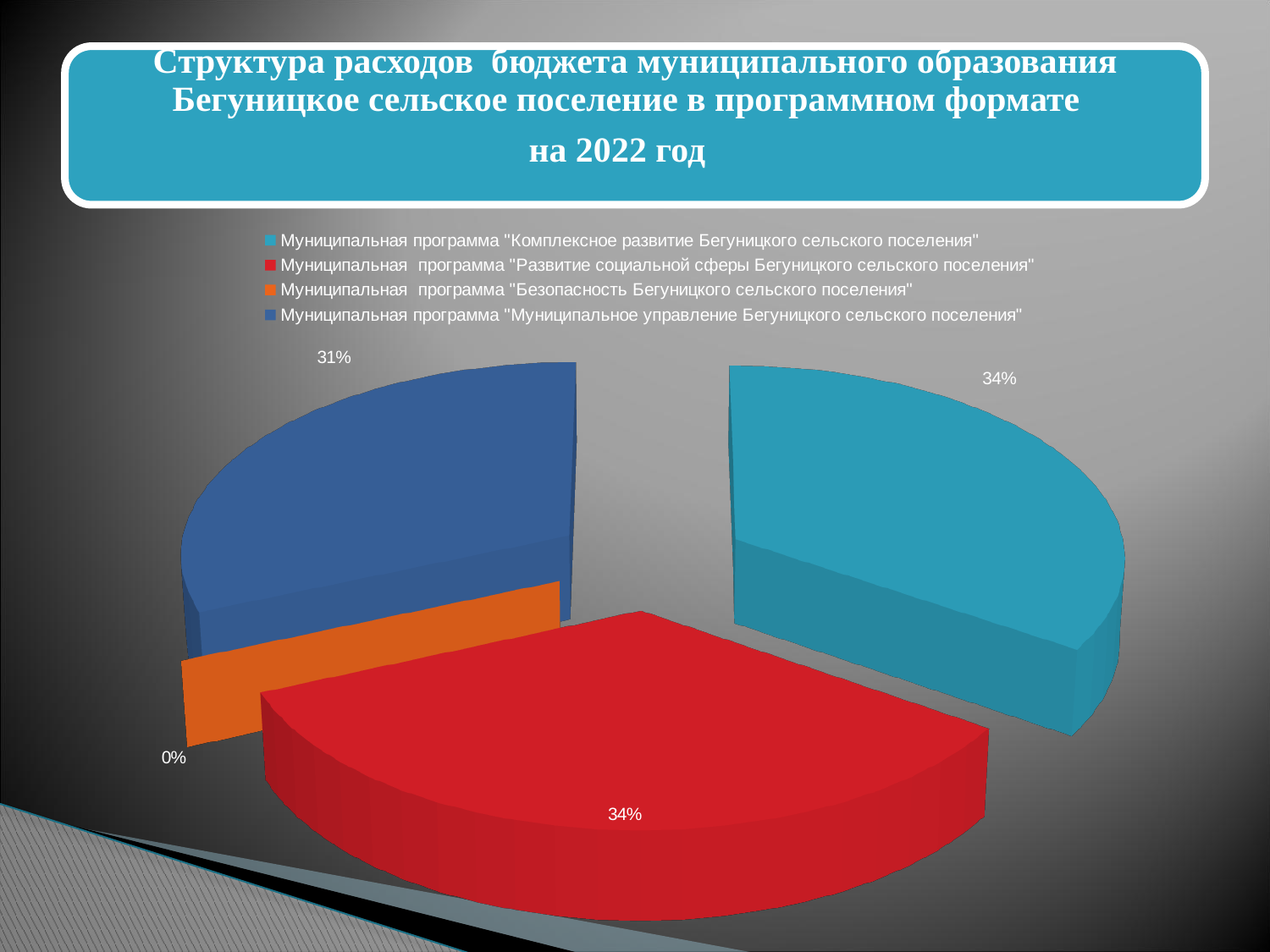

Структура расходов  бюджета муниципального образования Бегуницкое сельское поселение в программном формате
на 2022 год

[unsupported chart]